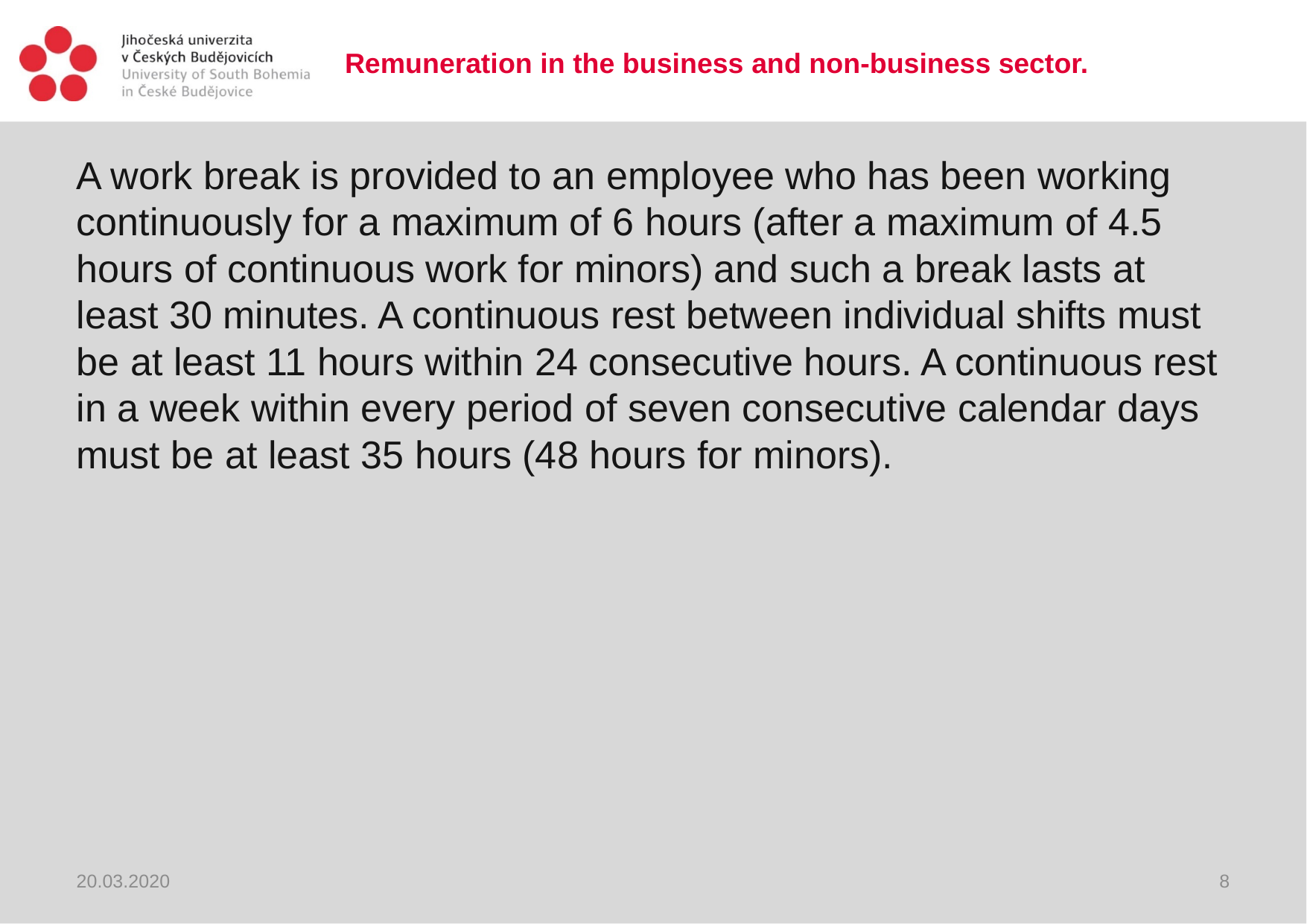

# Remuneration in the business and non-business sector.
A work break is provided to an employee who has been working continuously for a maximum of 6 hours (after a maximum of 4.5 hours of continuous work for minors) and such a break lasts at least 30 minutes. A continuous rest between individual shifts must be at least 11 hours within 24 consecutive hours. A continuous rest in a week within every period of seven consecutive calendar days must be at least 35 hours (48 hours for minors).

20.03.2020
8